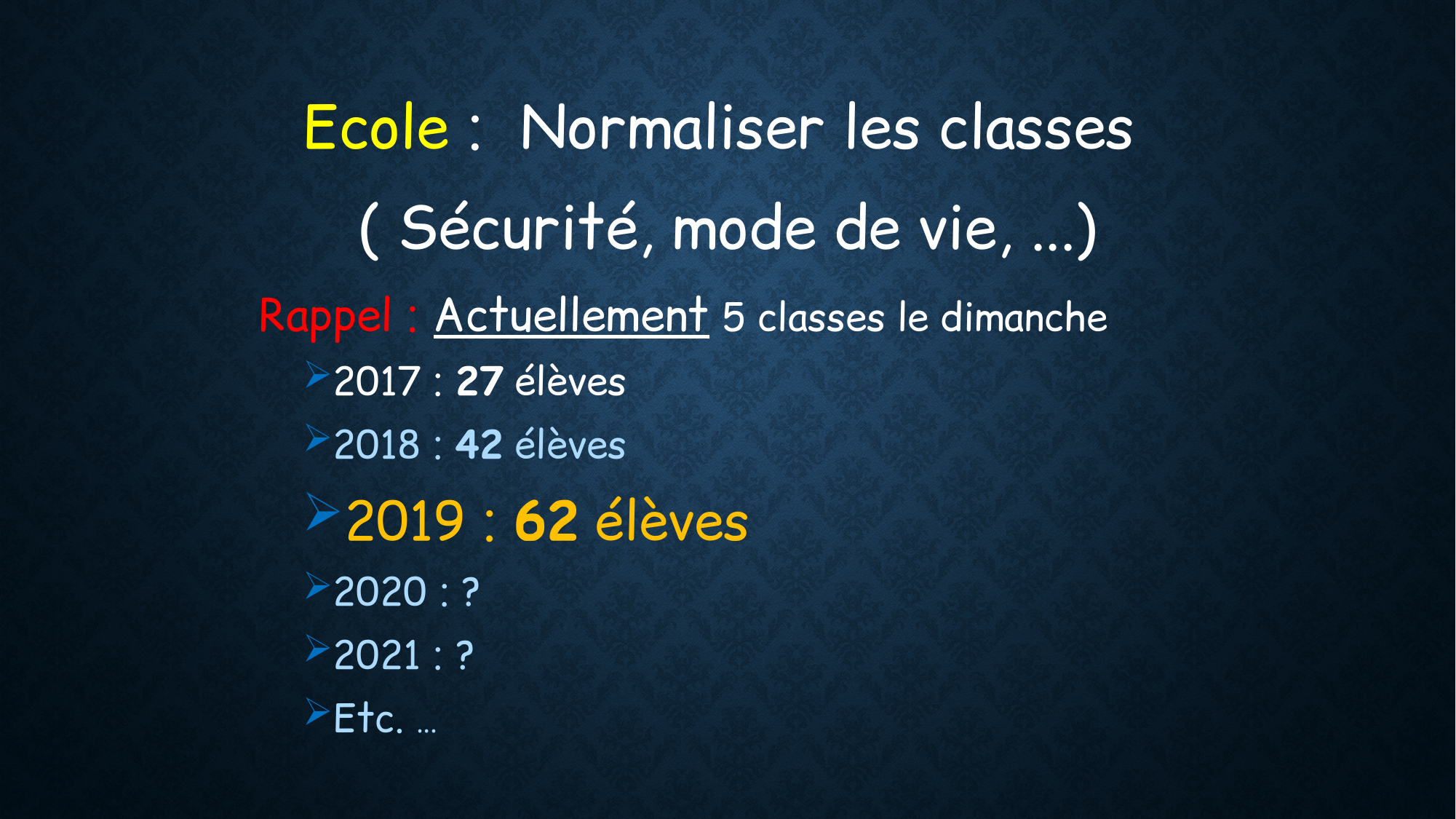

Ecole :  Normaliser les classes
 ( Sécurité, mode de vie, ...)
          Rappel : Actuellement 5 classes le dimanche
2017 : 27 élèves
2018 : 42 élèves
2019 : 62 élèves
2020 : ?
2021 : ?
Etc. …